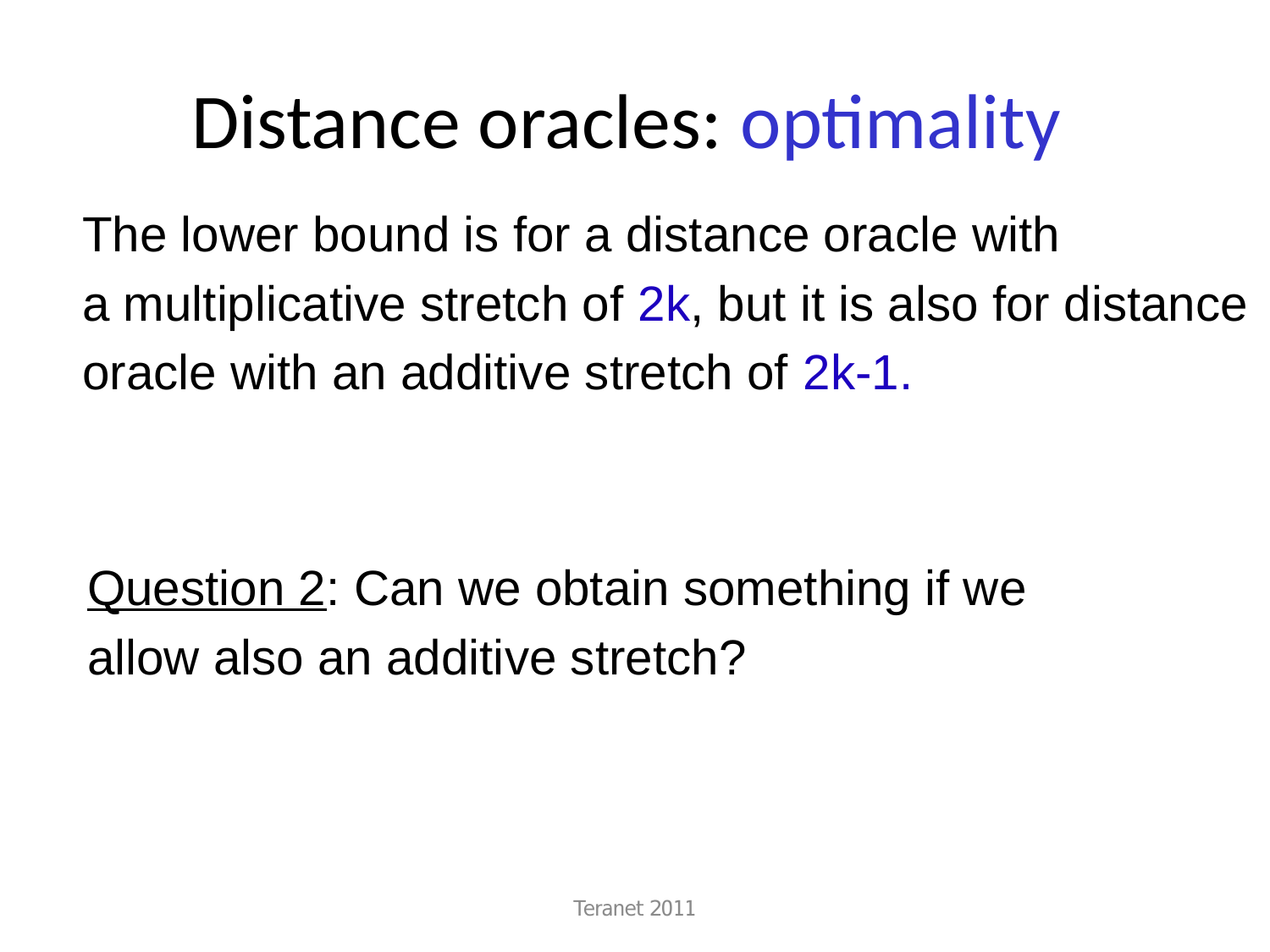

# Distance oracles: optimality
The lower bound is for a distance oracle with
a multiplicative stretch of 2k, but it is also for distance
oracle with an additive stretch of 2k-1.

Question 2: Can we obtain something if we
allow also an additive stretch?
Teranet 2011